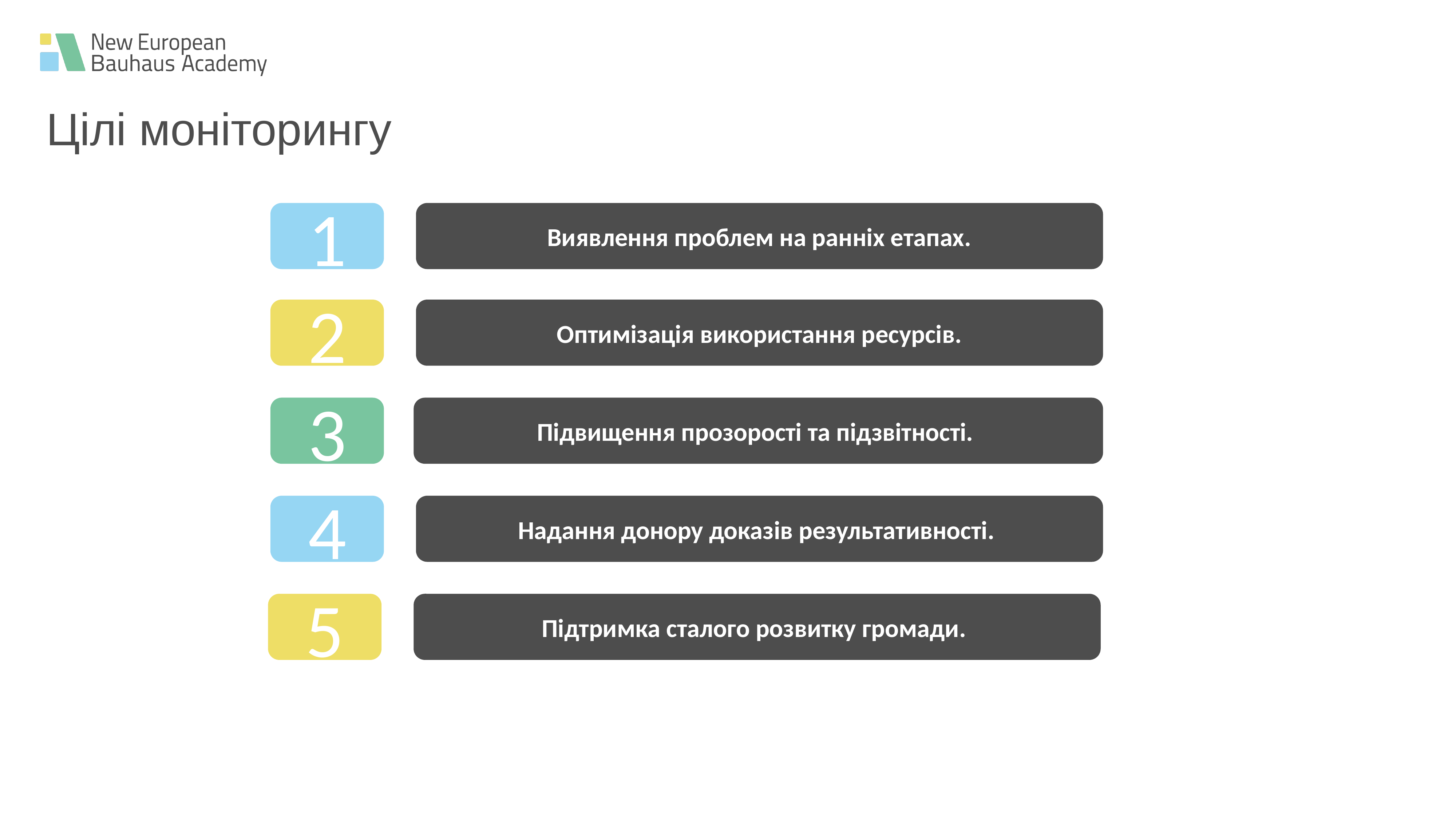

Цілі моніторингу
Виявлення проблем на ранніх етапах.
1
Оптимізація використання ресурсів.
2
Підвищення прозорості та підзвітності.
3
Надання донору доказів результативності.
4
Підтримка сталого розвитку громади.
5